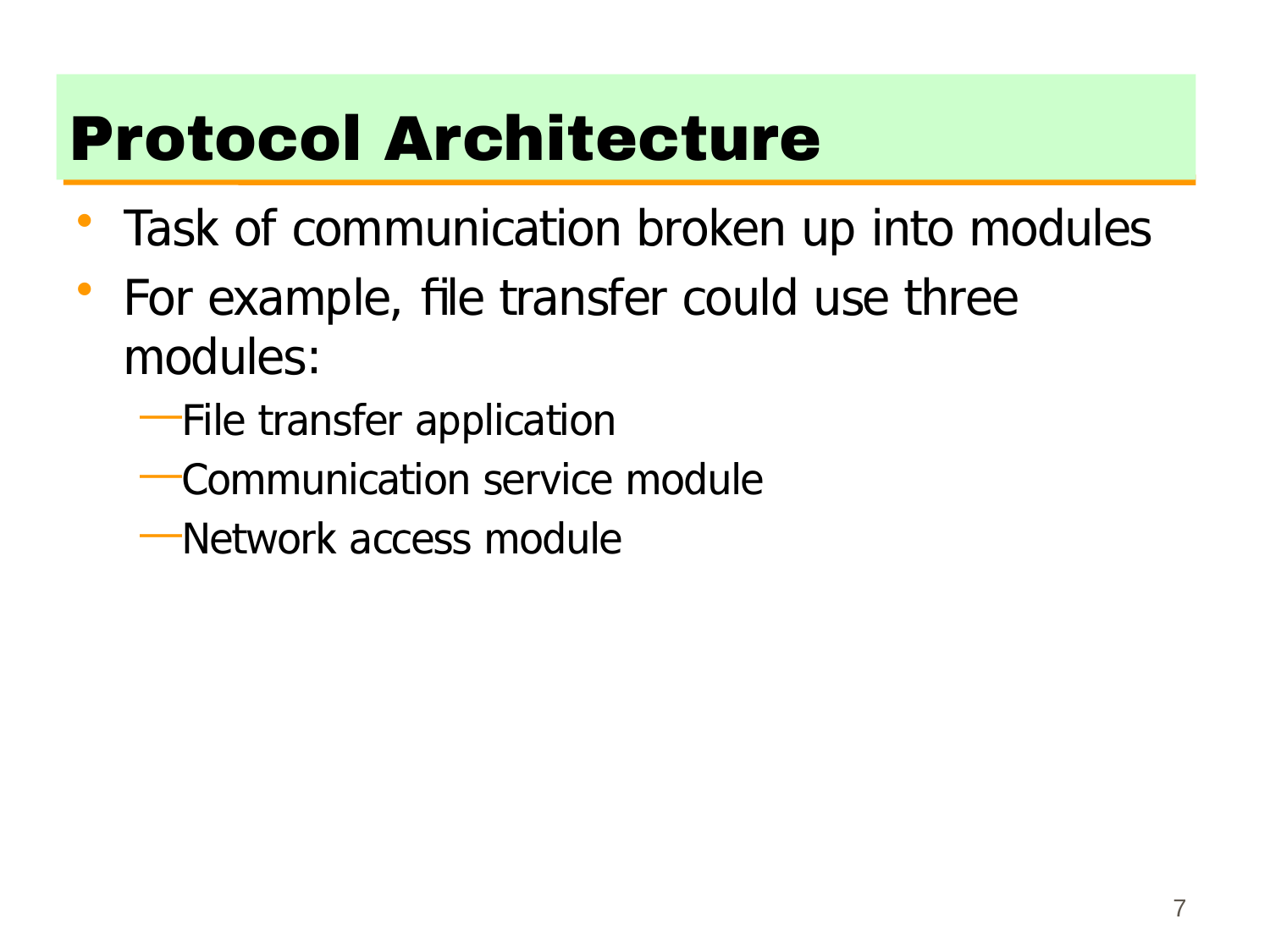

# Protocol Architecture
Task of communication broken up into modules
For example, file transfer could use three modules:
File transfer application
Communication service module
Network access module

7